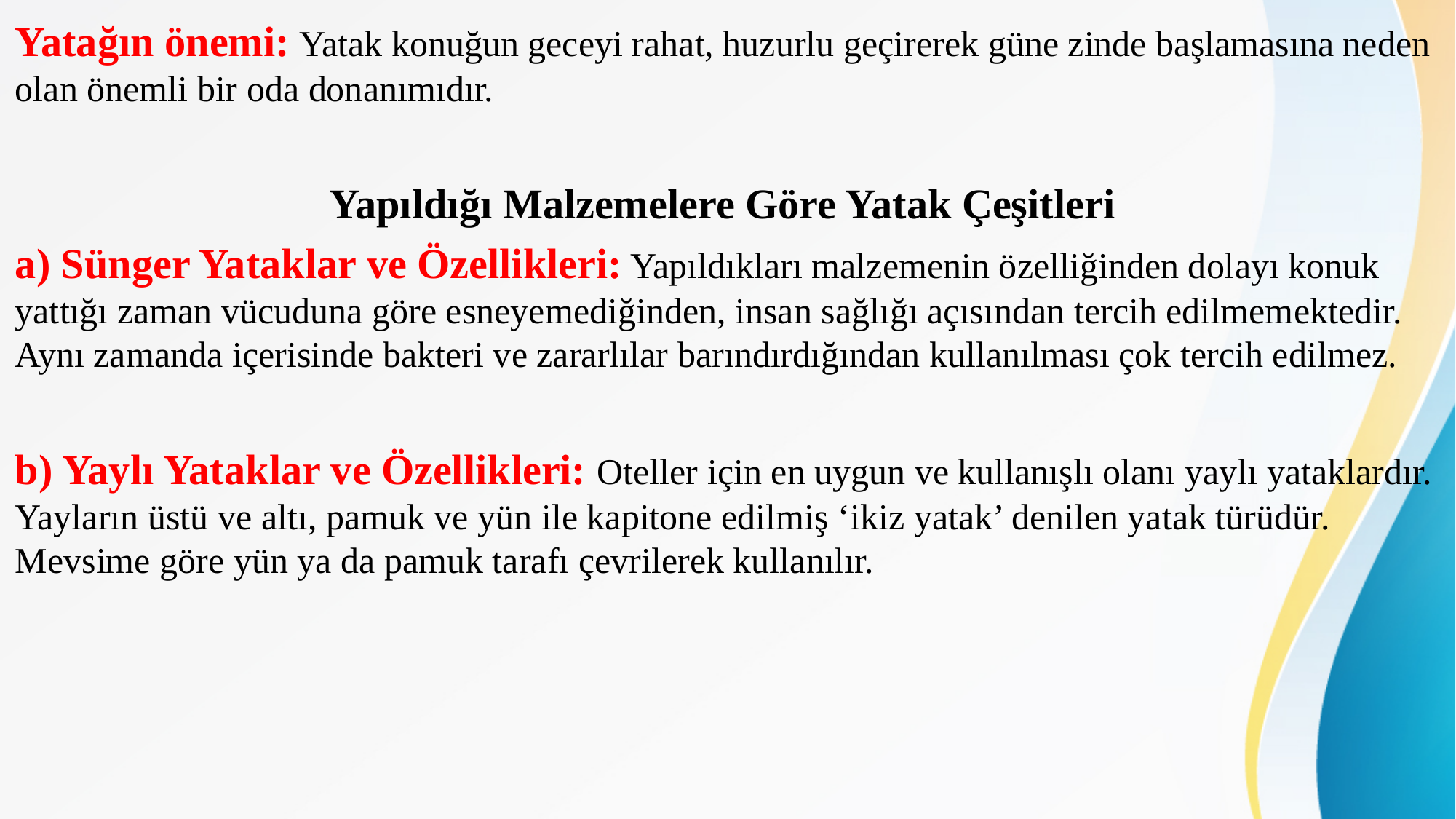

Yatağın önemi: Yatak konuğun geceyi rahat, huzurlu geçirerek güne zinde başlamasına neden olan önemli bir oda donanımıdır.

Yapıldığı Malzemelere Göre Yatak Çeşitleri
a) Sünger Yataklar ve Özellikleri: Yapıldıkları malzemenin özelliğinden dolayı konuk yattığı zaman vücuduna göre esneyemediğinden, insan sağlığı açısından tercih edilmemektedir. Aynı zamanda içerisinde bakteri ve zararlılar barındırdığından kullanılması çok tercih edilmez.

b) Yaylı Yataklar ve Özellikleri: Oteller için en uygun ve kullanışlı olanı yaylı yataklardır. Yayların üstü ve altı, pamuk ve yün ile kapitone edilmiş ‘ikiz yatak’ denilen yatak türüdür. Mevsime göre yün ya da pamuk tarafı çevrilerek kullanılır.